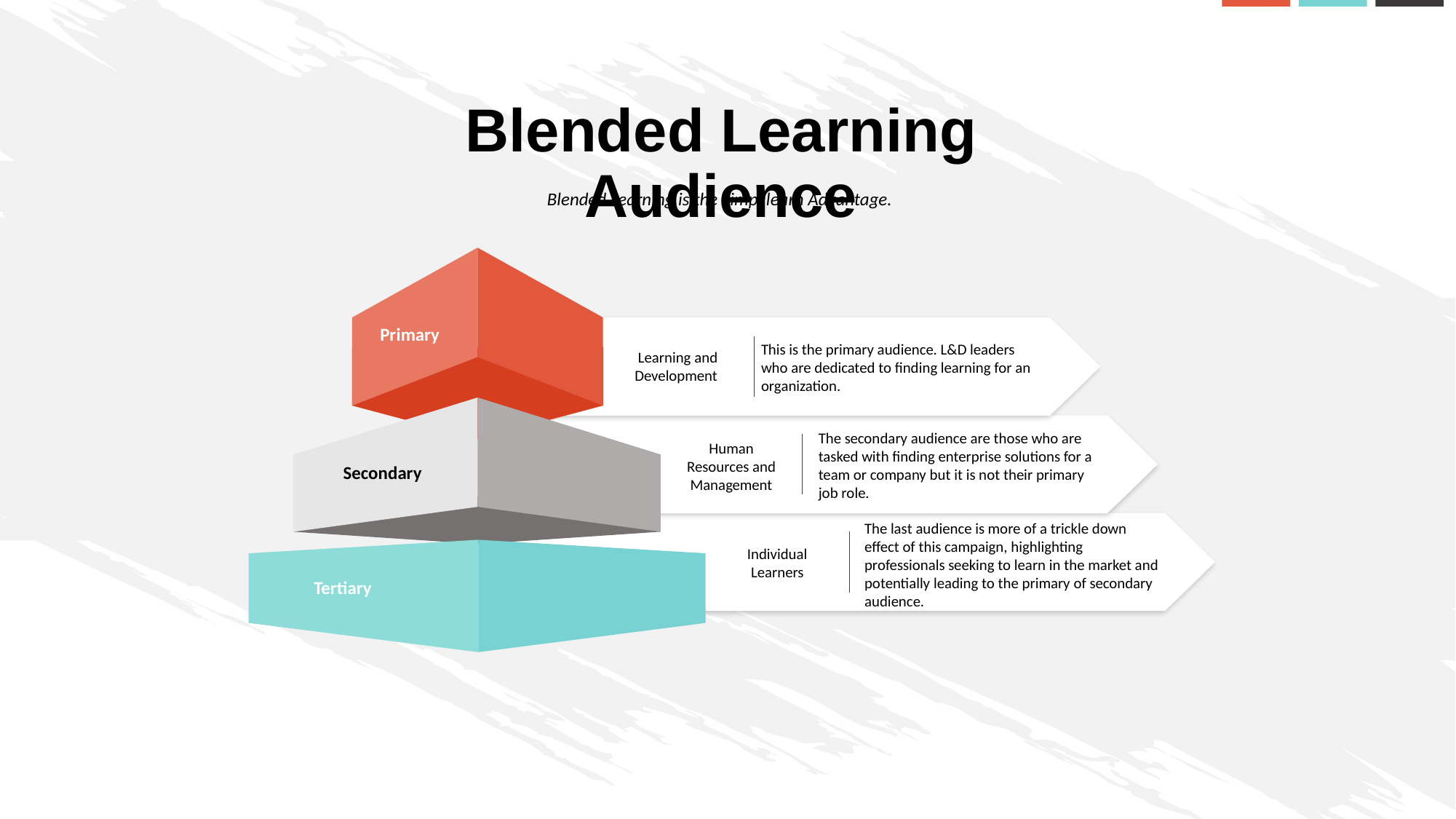

Blended Learning Audience

Blended Learning is the Simplilearn Advantage.

Primary
This is the primary audience. L&D leaders who are dedicated to finding learning for an organization.
Learning and Development

The secondary audience are those who are tasked with finding enterprise solutions for a team or company but it is not their primary job role.
Human Resources and Management
Secondary

The last audience is more of a trickle down effect of this campaign, highlighting professionals seeking to learn in the market and potentially leading to the primary of secondary audience.

Individual Learners
Tertiary
DEPT. 4